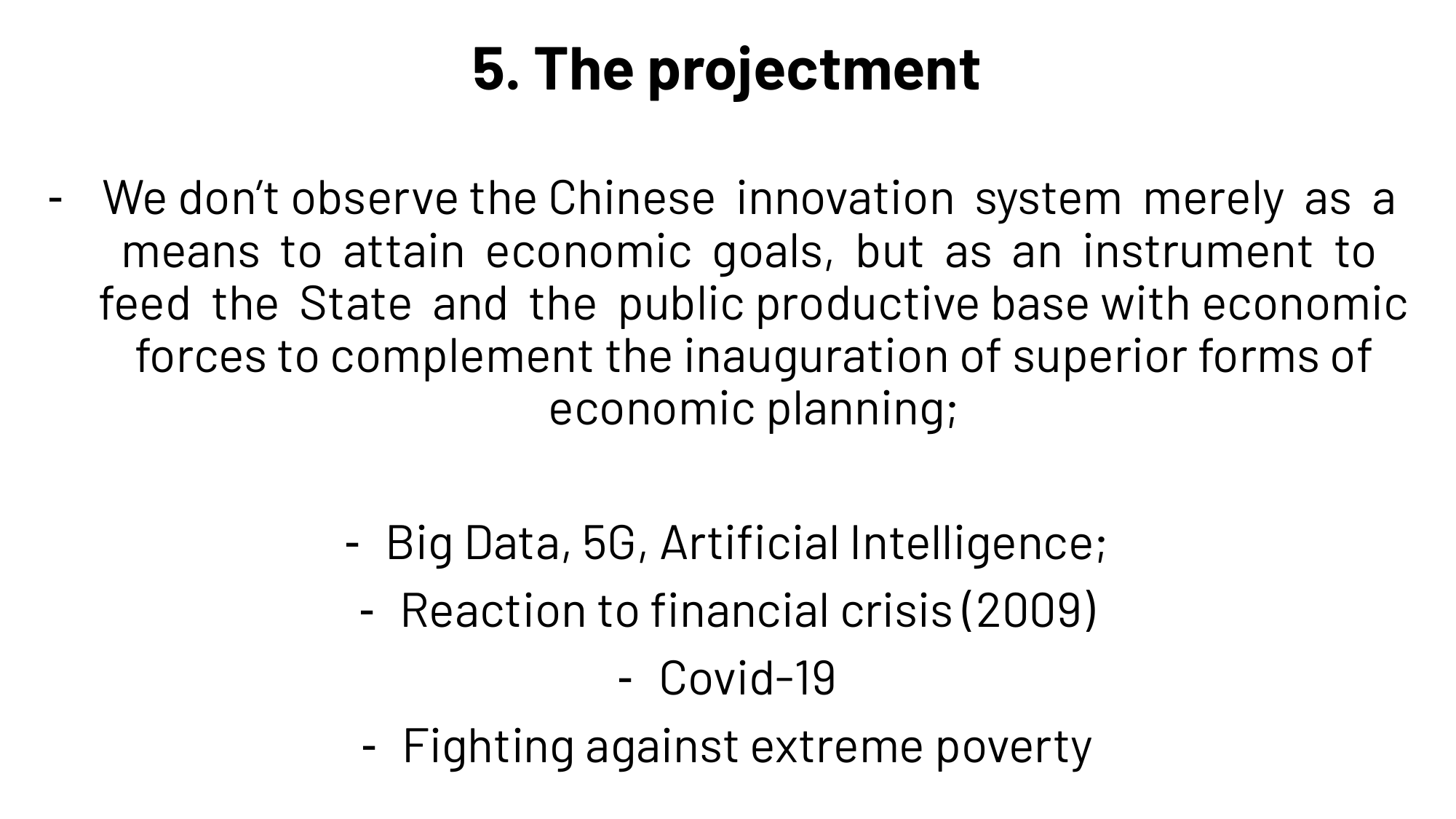

5. The projectment

We don’t observe the Chinese  innovation  system  merely  as  a  means  to  attain  economic  goals,  but  as  an  instrument  to  feed  the  State  and  the  public productive base with economic forces to complement the inauguration of superior forms of economic planning;

Big Data, 5G, Artificial Intelligence;
Reaction to financial crisis (2009)
Covid-19
Fighting against extreme poverty